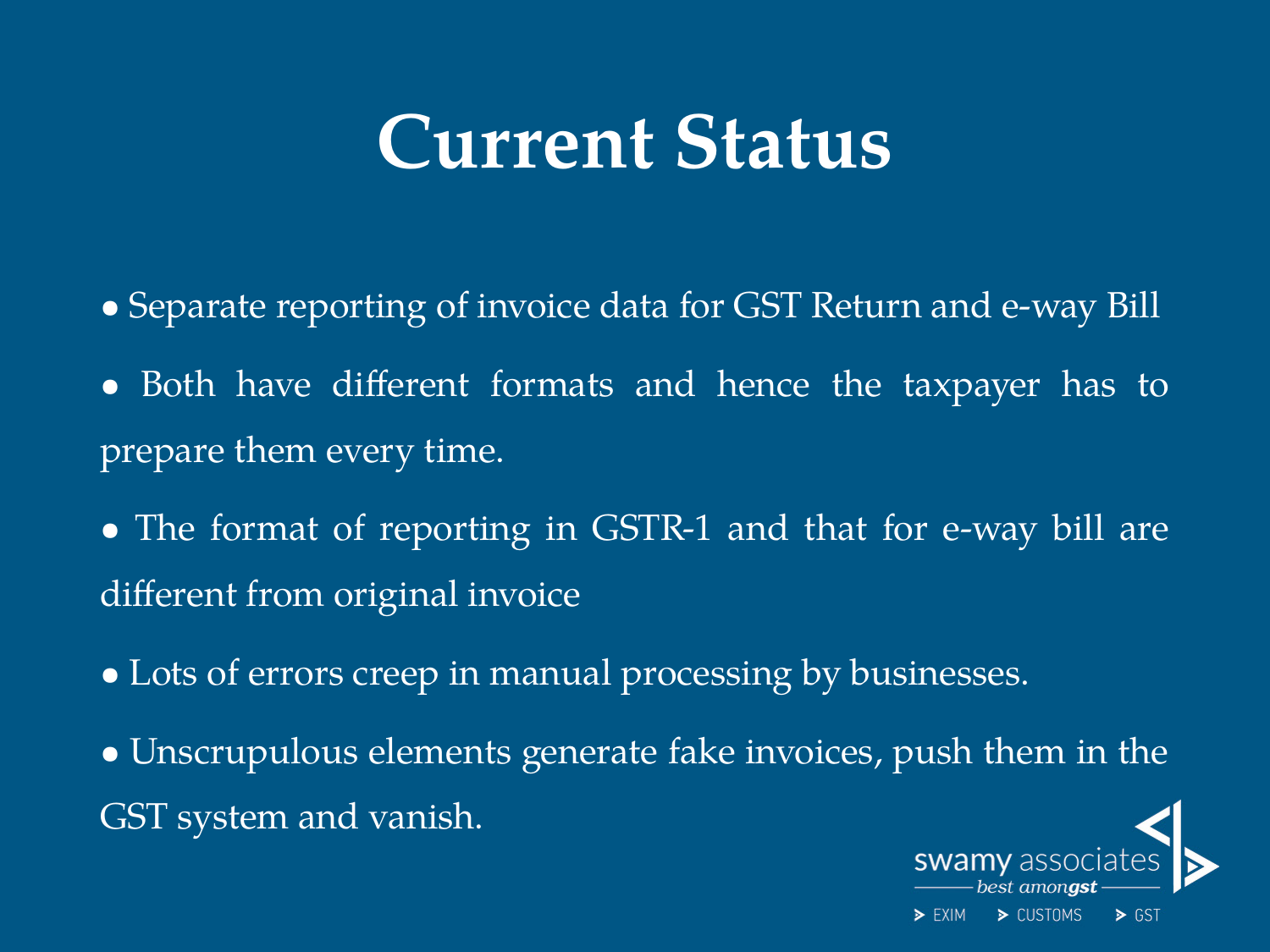

# Current Status
• Separate reporting of invoice data for GST Return and e-way Bill
• Both have different formats and hence the taxpayer has to prepare them every time.
• The format of reporting in GSTR-1 and that for e-way bill are different from original invoice
• Lots of errors creep in manual processing by businesses.
• Unscrupulous elements generate fake invoices, push them in the GST system and vanish.